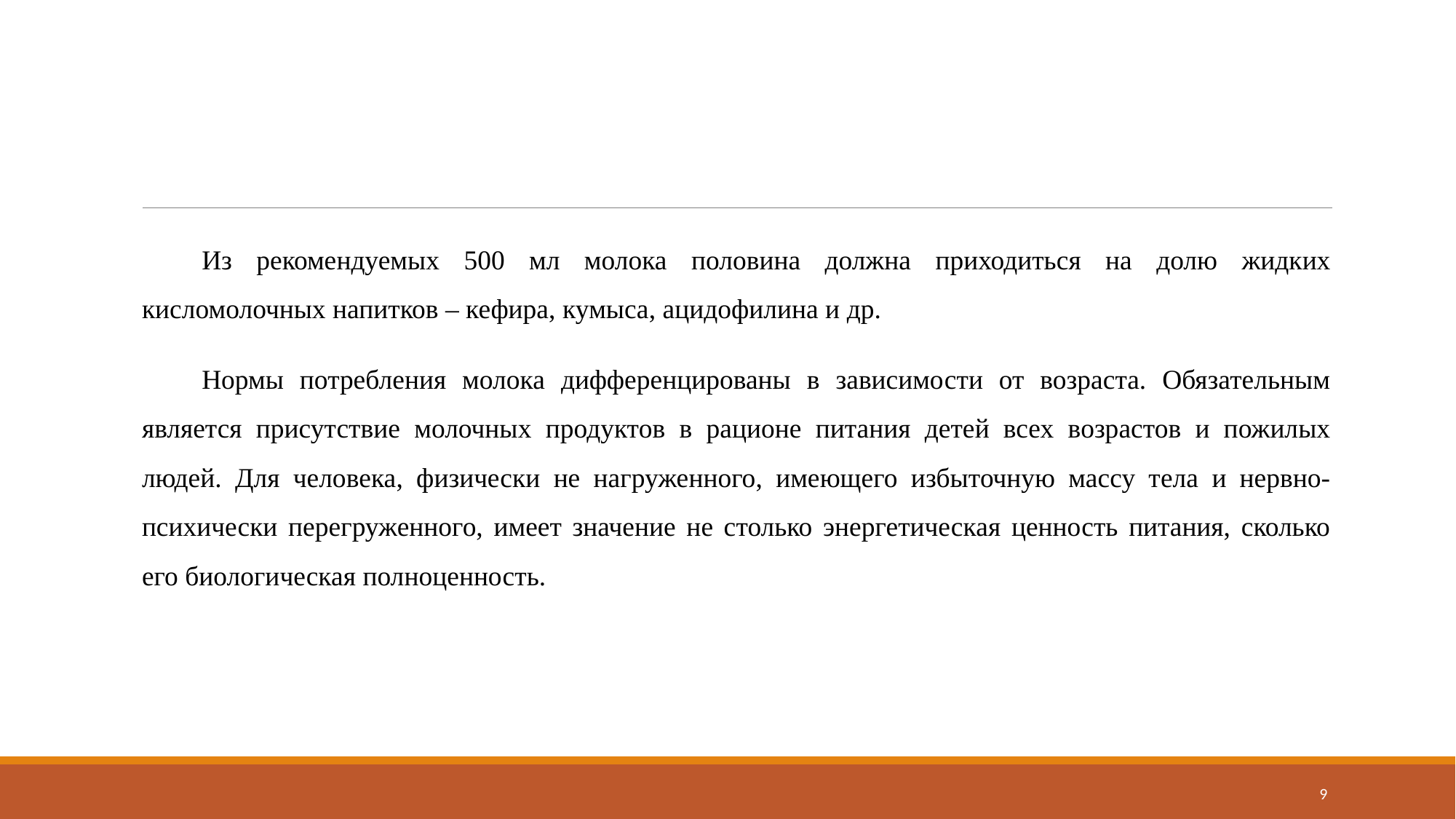

Из рекомендуемых 500 мл молока половина должна приходиться на долю жидких кисломолочных напитков – кефира, кумыса, ацидофилина и др.
Нормы потребления молока дифференцированы в зависимости от возраста. Обязательным является присутствие молочных продуктов в рационе питания детей всех возрастов и пожилых людей. Для человека, физически не нагруженного, имеющего избыточную массу тела и нервно-психически перегруженного, имеет значение не столько энергетическая ценность питания, сколько его биологическая полноценность.

9